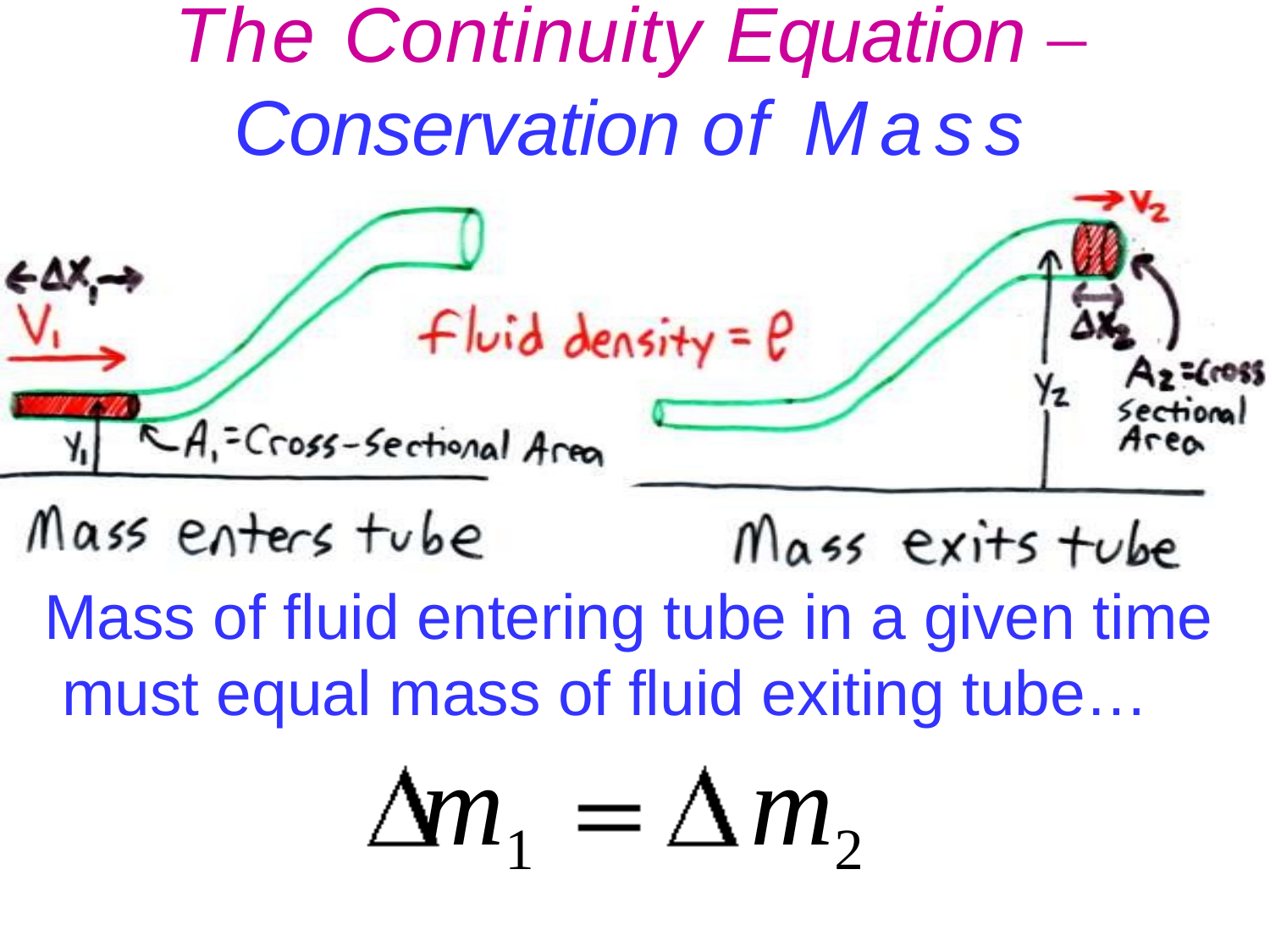

# The Continuity Equation –  Conservation of Mass

Mass of fluid entering tube in a given time  must equal mass of fluid exiting tube…
m1	m2